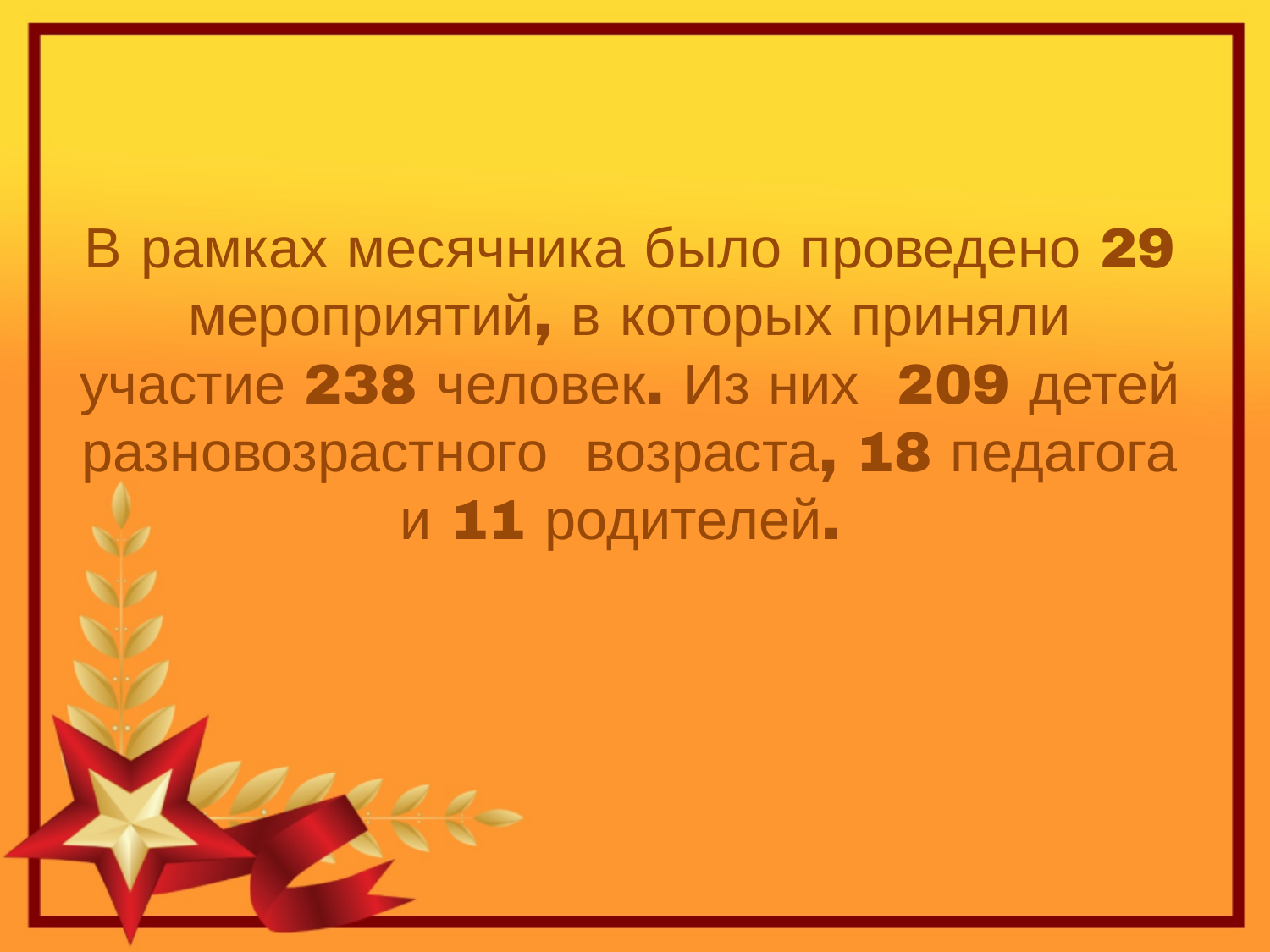

# В рамках месячника было проведено 29 мероприятий, в которых приняли участие 238 человек. Из них  209 детей разновозрастного  возраста, 18 педагога и 11 родителей.